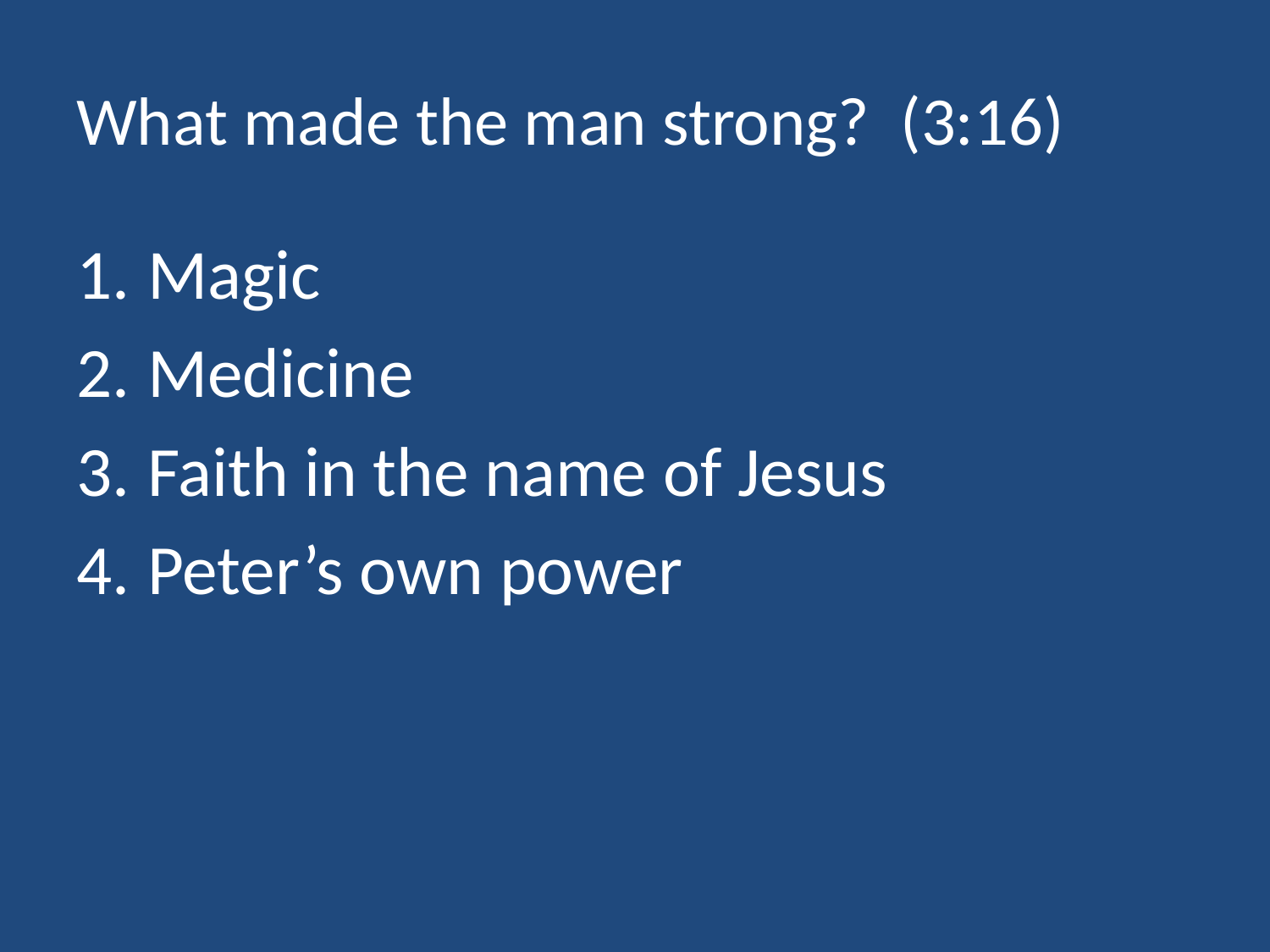

# What made the man strong?  (3:16)
Magic
Medicine
Faith in the name of Jesus
Peter’s own power